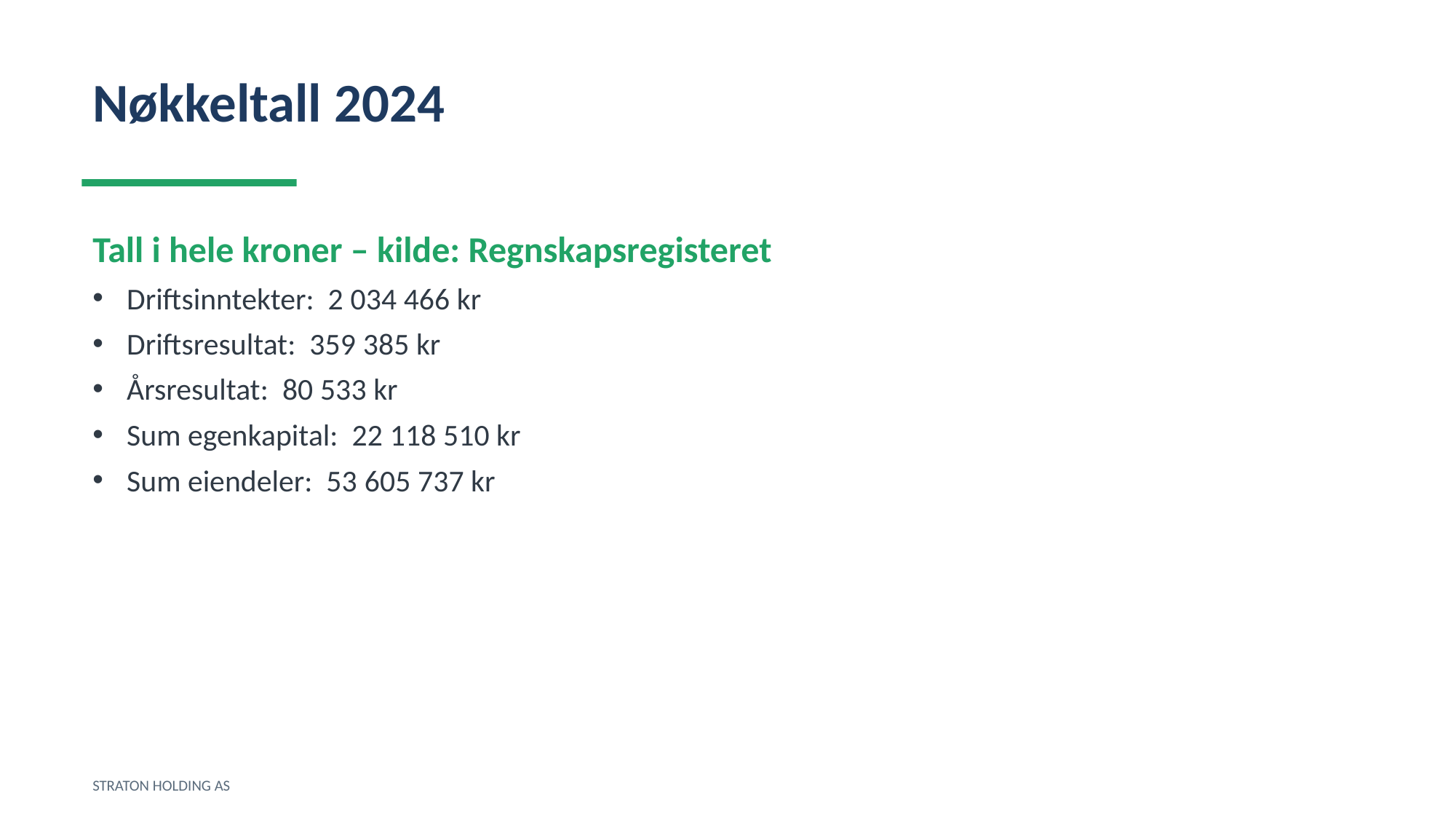

Nøkkeltall 2024

Tall i hele kroner – kilde: Regnskapsregisteret
Driftsinntekter:  2 034 466 kr
Driftsresultat:  359 385 kr
Årsresultat:  80 533 kr
Sum egenkapital:  22 118 510 kr
Sum eiendeler:  53 605 737 kr
STRATON HOLDING AS